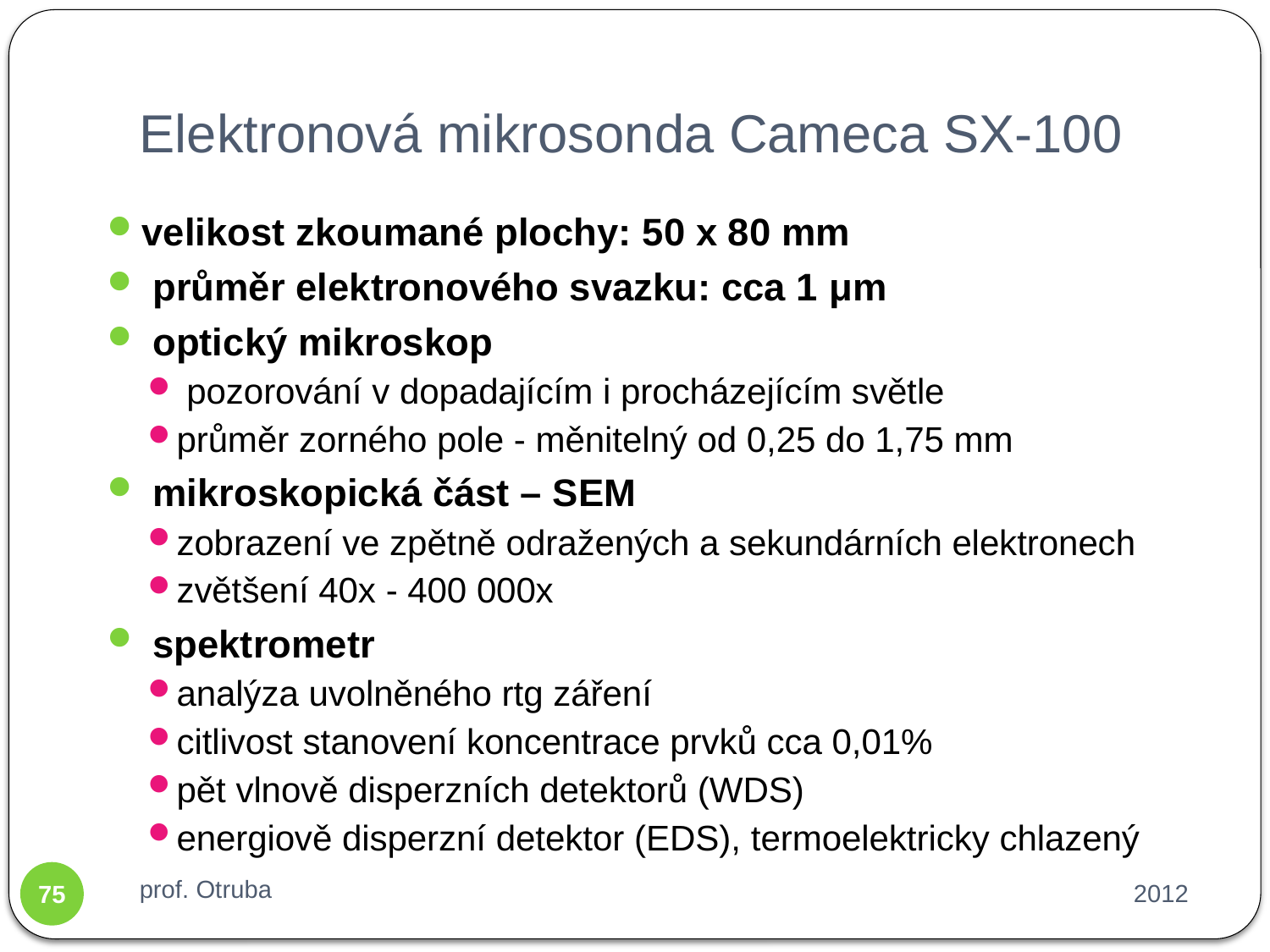

# Elektronová mikrosonda Cameca SX-100
velikost zkoumané plochy: 50 x 80 mm
 průměr elektronového svazku: cca 1 μm
 optický mikroskop
 pozorování v dopadajícím i procházejícím světle
průměr zorného pole - měnitelný od 0,25 do 1,75 mm
 mikroskopická část – SEM
zobrazení ve zpětně odražených a sekundárních elektronech
zvětšení 40x - 400 000x
 spektrometr
analýza uvolněného rtg záření
citlivost stanovení koncentrace prvků cca 0,01%
pět vlnově disperzních detektorů (WDS)
energiově disperzní detektor (EDS), termoelektricky chlazený
prof. Otruba
2012
75